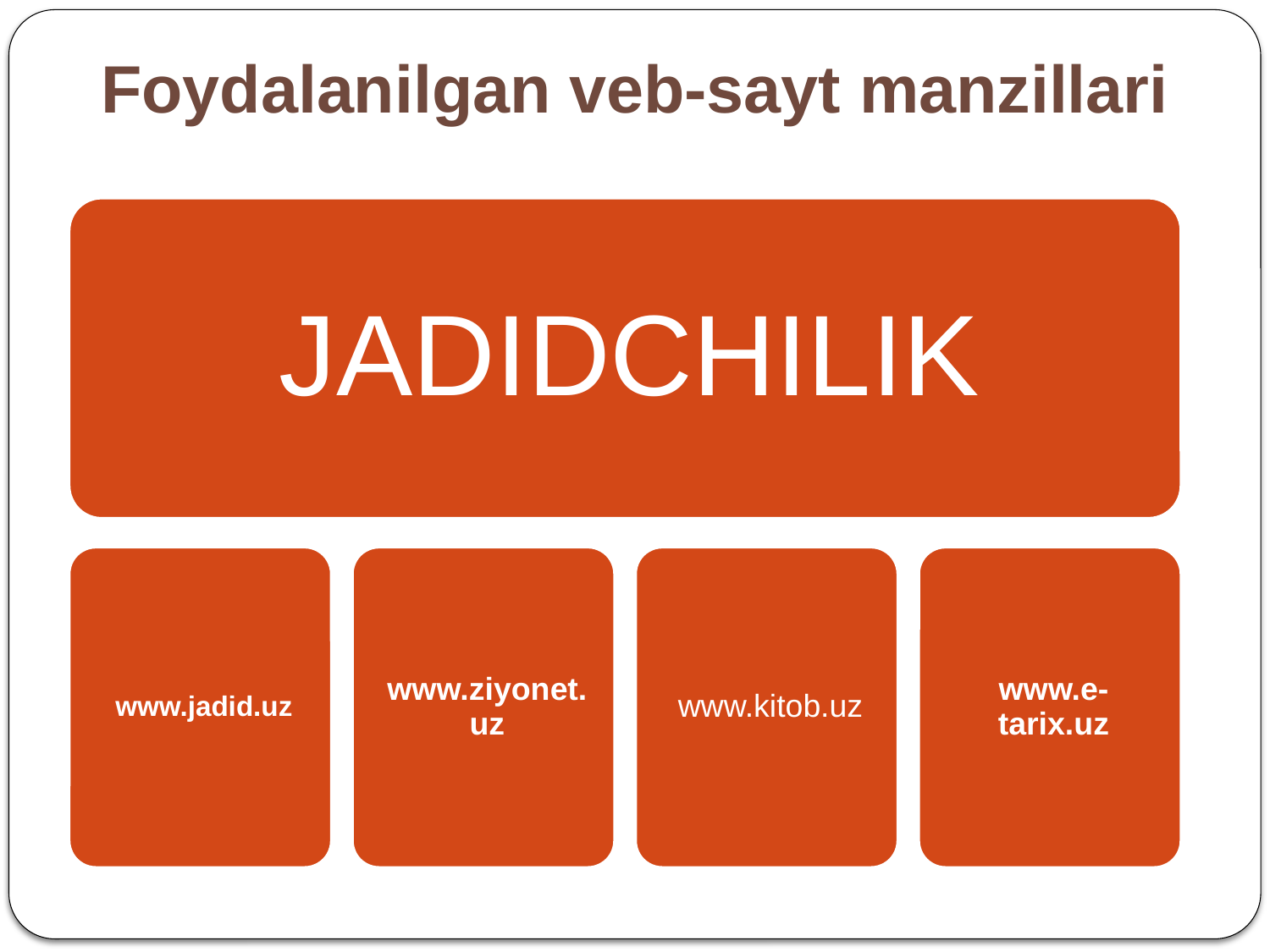

# Foydalanilgan veb-sayt manzillari
JADIDCHILIK
www.jadid.uz
www.ziyonet.uz
www.kitob.uz
www.e-tarix.uz